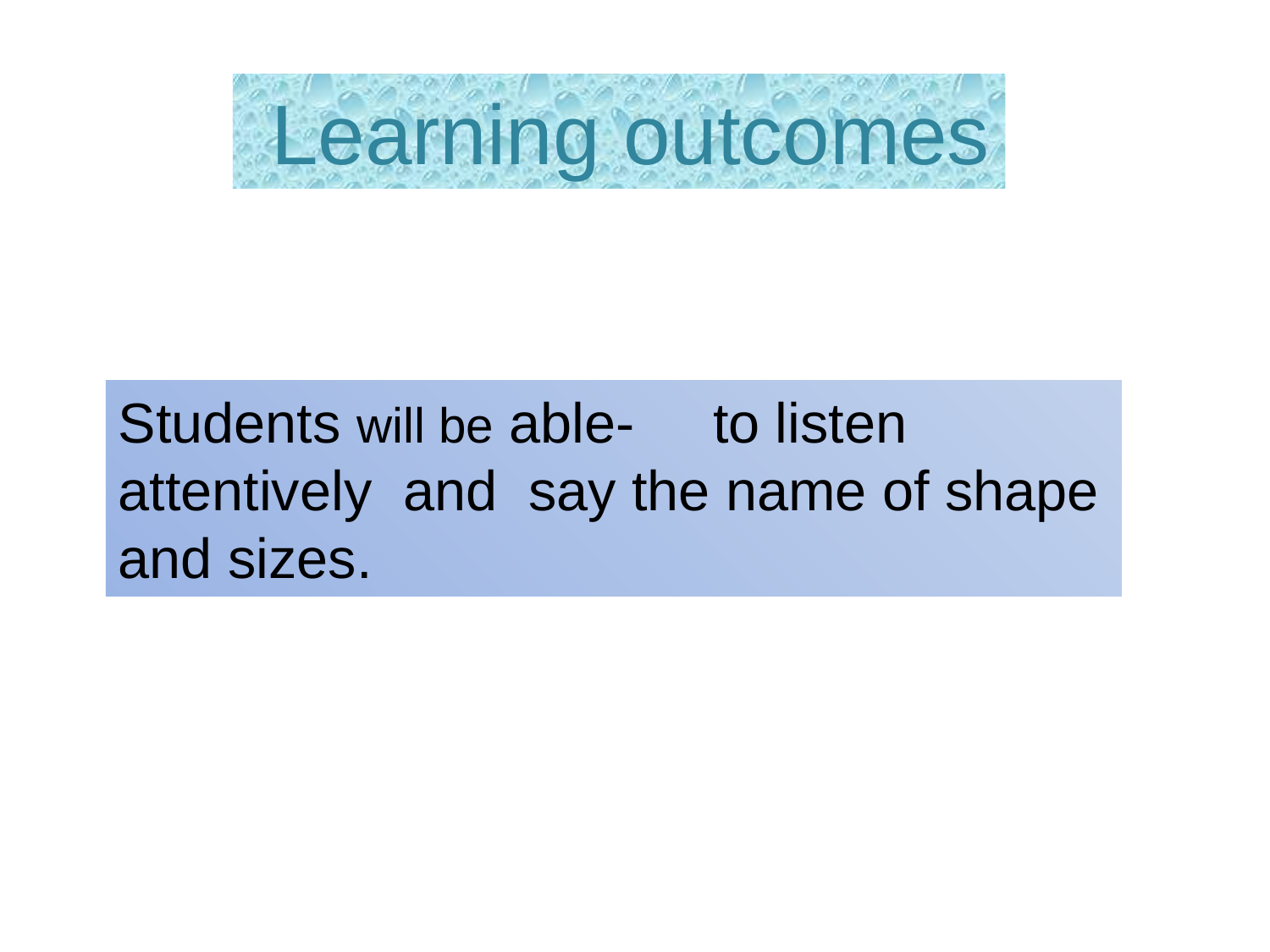

Learning outcomes
Students will be able-     to listen attentively  and  say the name of shape and sizes.